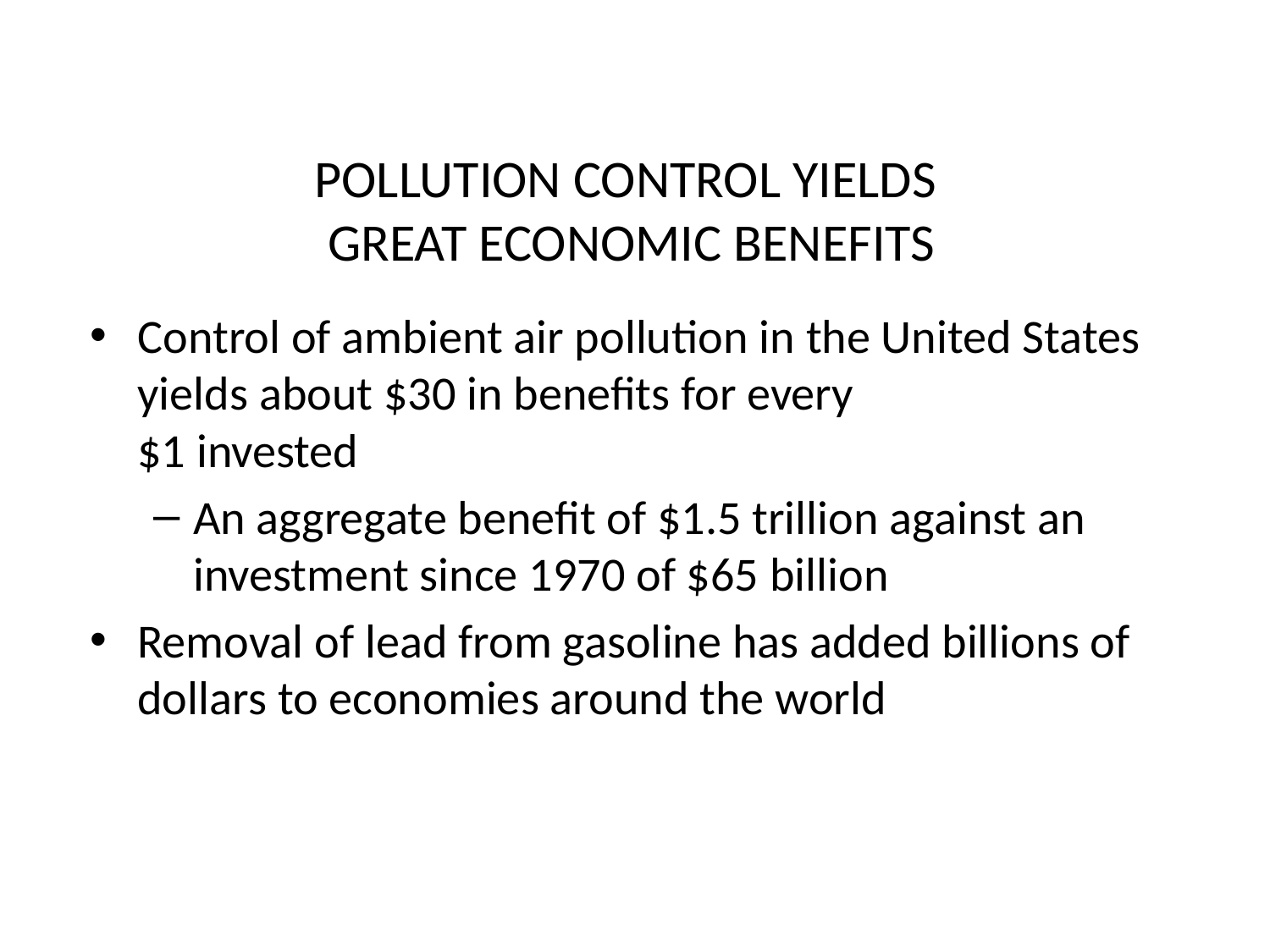

# POLLUTION CONTROL YIELDS GREAT ECONOMIC BENEFITS
Control of ambient air pollution in the United States yields about $30 in benefits for every
$1 invested
An aggregate benefit of $1.5 trillion against an investment since 1970 of $65 billion
Removal of lead from gasoline has added billions of dollars to economies around the world